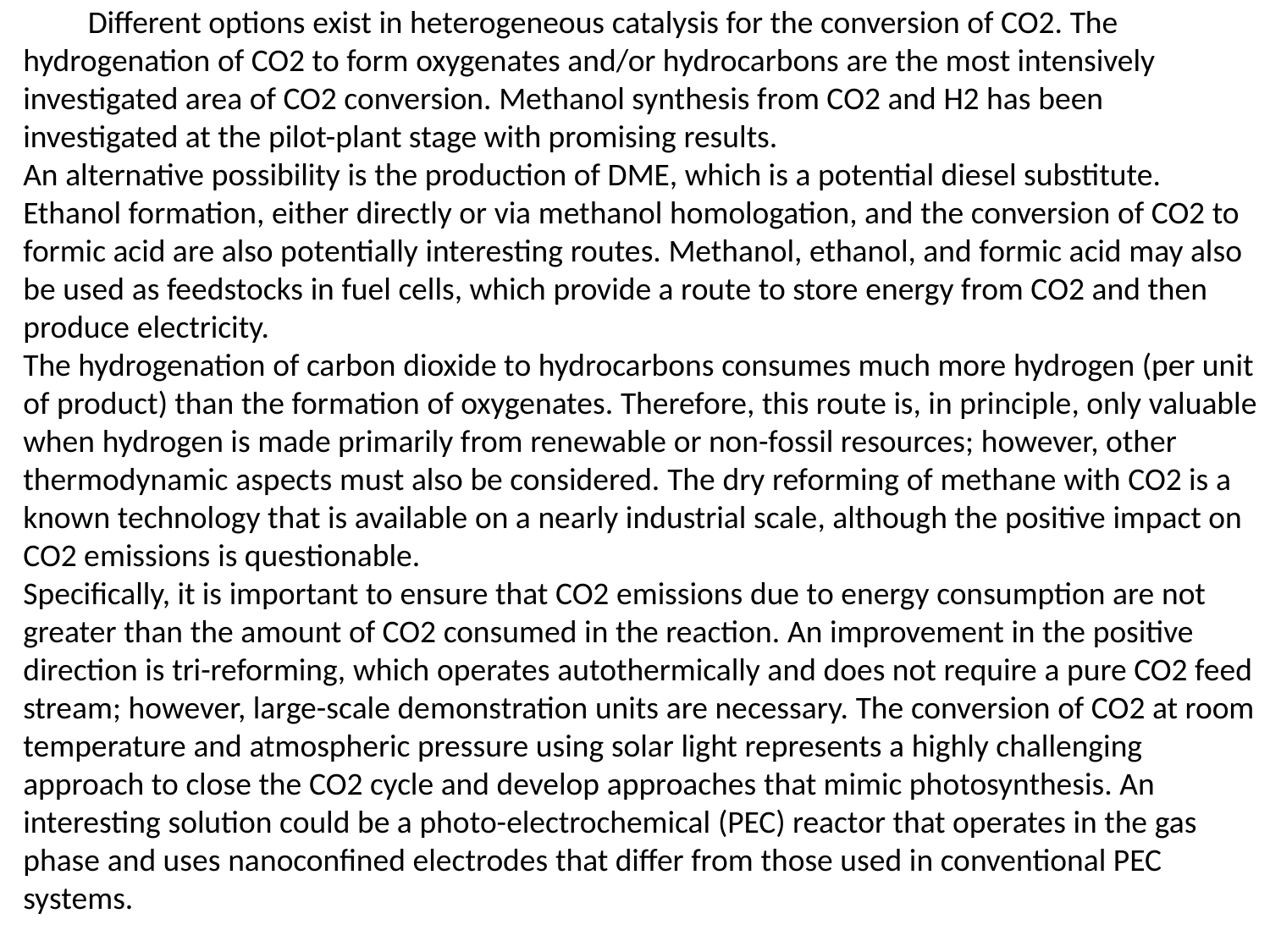

Different options exist in heterogeneous catalysis for the conversion of CO2. The hydrogenation of CO2 to form oxygenates and/or hydrocarbons are the most intensively investigated area of CO2 conversion. Methanol synthesis from CO2 and H2 has been investigated at the pilot-plant stage with promising results.
An alternative possibility is the production of DME, which is a potential diesel substitute. Ethanol formation, either directly or via methanol homologation, and the conversion of CO2 to formic acid are also potentially interesting routes. Methanol, ethanol, and formic acid may also be used as feedstocks in fuel cells, which provide a route to store energy from CO2 and then produce electricity.
The hydrogenation of carbon dioxide to hydrocarbons consumes much more hydrogen (per unit of product) than the formation of oxygenates. Therefore, this route is, in principle, only valuable when hydrogen is made primarily from renewable or non-fossil resources; however, other thermodynamic aspects must also be considered. The dry reforming of methane with CO2 is a known technology that is available on a nearly industrial scale, although the positive impact on CO2 emissions is questionable.
Specifically, it is important to ensure that CO2 emissions due to energy consumption are not greater than the amount of CO2 consumed in the reaction. An improvement in the positive direction is tri-reforming, which operates autothermically and does not require a pure CO2 feed stream; however, large-scale demonstration units are necessary. The conversion of CO2 at room temperature and atmospheric pressure using solar light represents a highly challenging approach to close the CO2 cycle and develop approaches that mimic photosynthesis. An interesting solution could be a photo-electrochemical (PEC) reactor that operates in the gas phase and uses nanoconfined electrodes that differ from those used in conventional PEC systems.